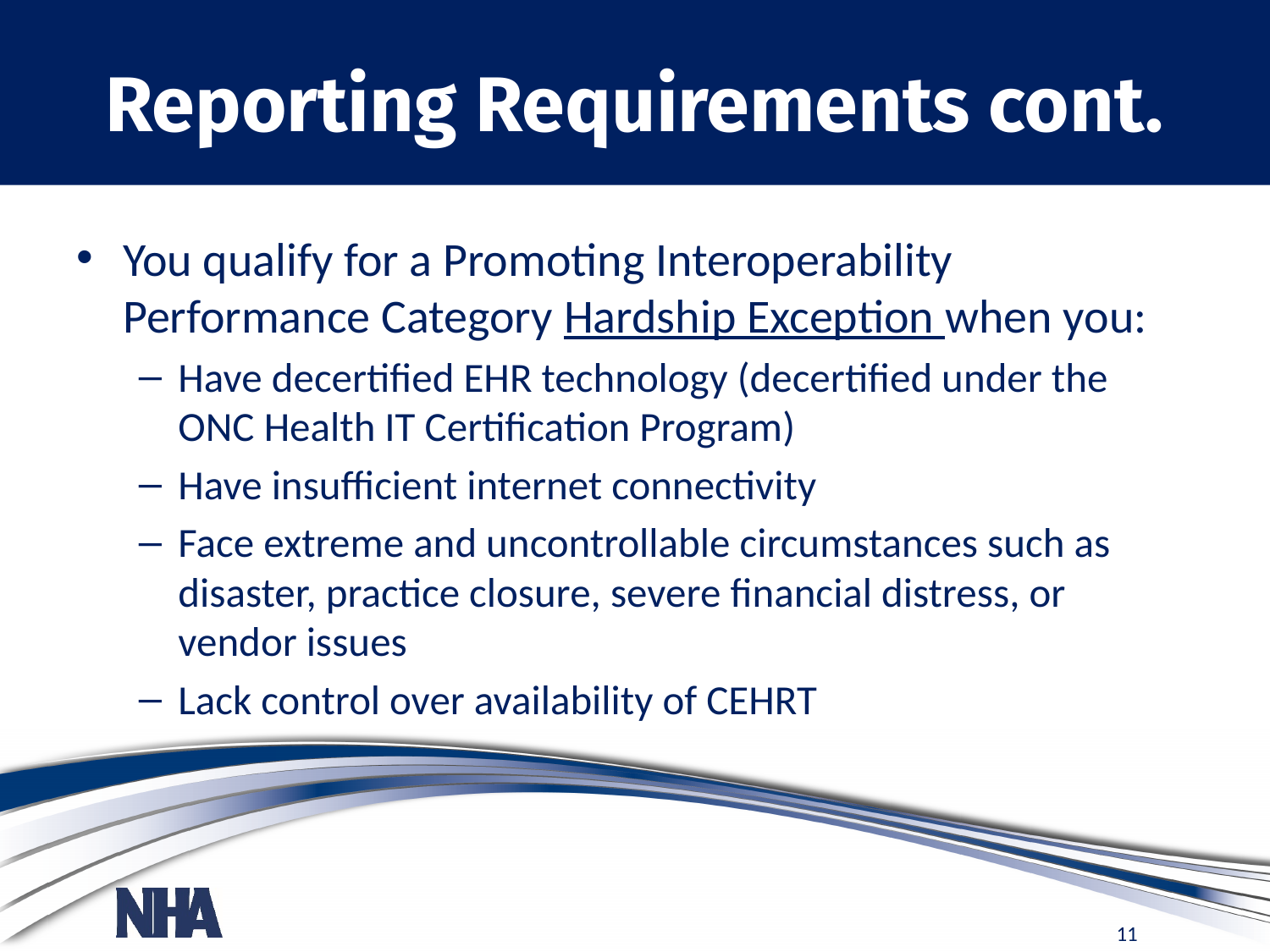

# Reporting Requirements cont.
You qualify for a Promoting Interoperability Performance Category Hardship Exception when you:
Have decertified EHR technology (decertified under the ONC Health IT Certification Program)
Have insufficient internet connectivity
Face extreme and uncontrollable circumstances such as disaster, practice closure, severe financial distress, or vendor issues
Lack control over availability of CEHRT